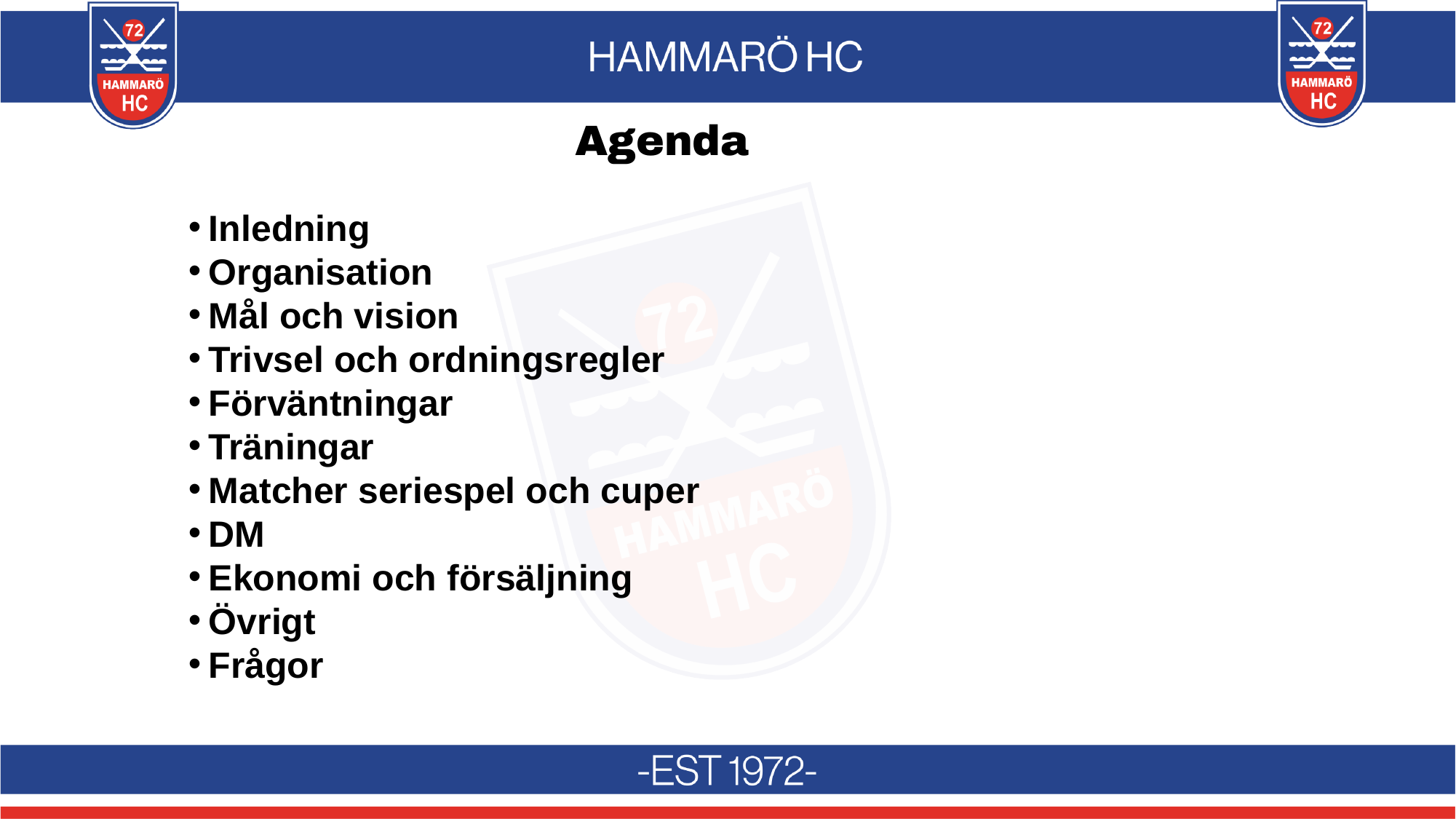

Agenda

Inledning
Organisation
Mål och vision
Trivsel och ordningsregler
Förväntningar
Träningar
Matcher seriespel och cuper
DM
Ekonomi och försäljning
Övrigt
Frågor